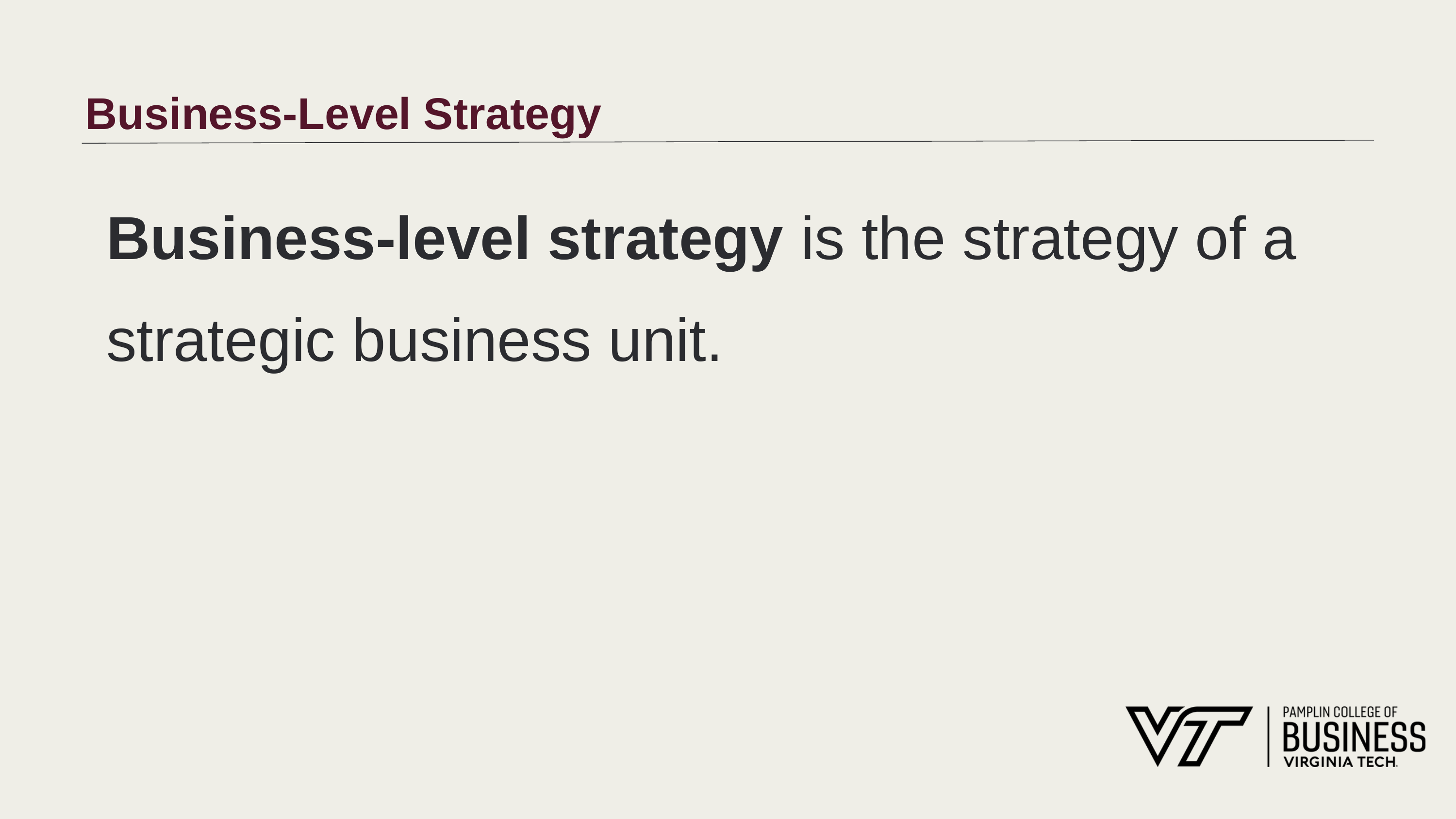

# Business-Level Strategy
Business-level strategy is the strategy of a strategic business unit.